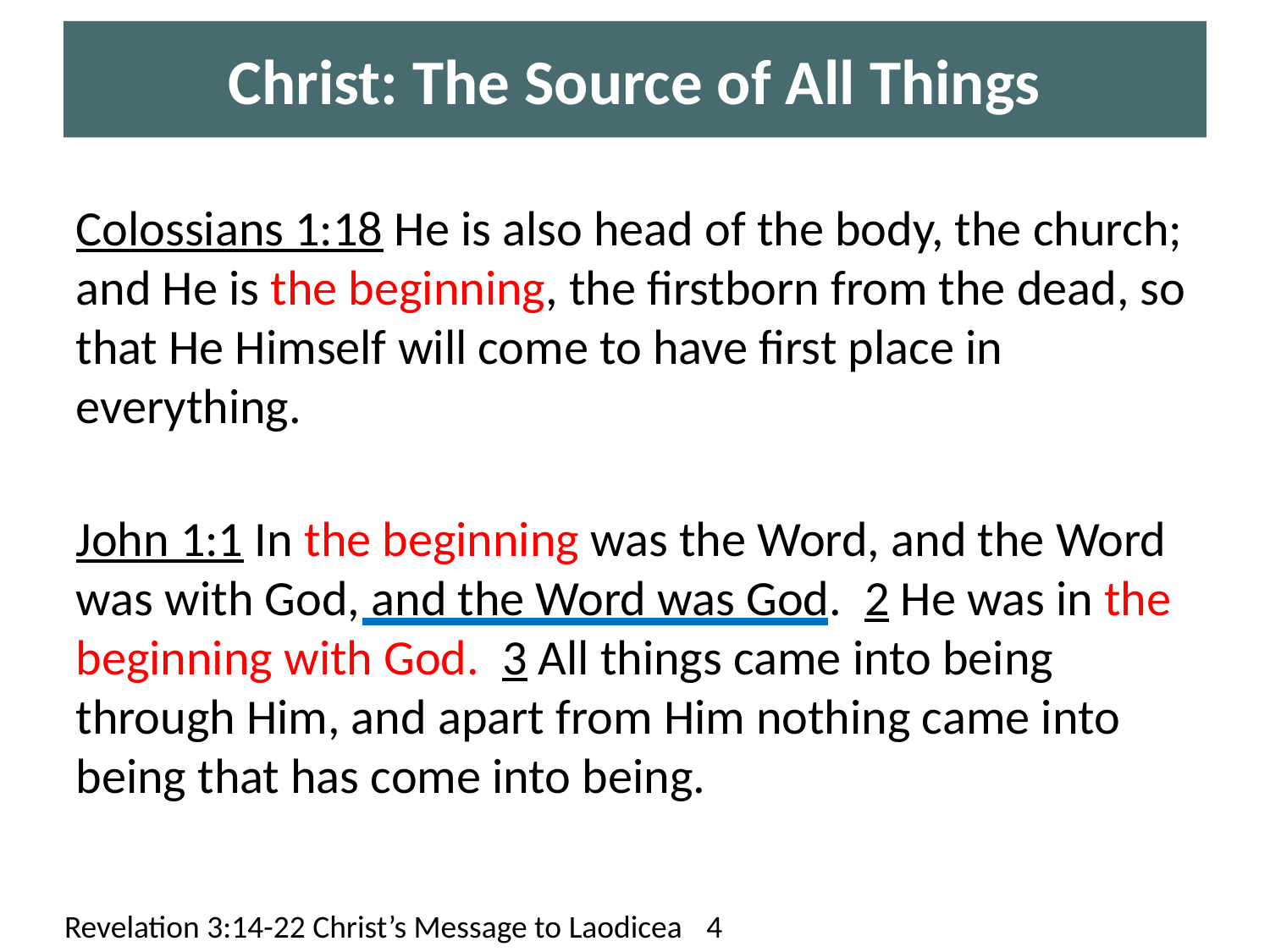

# Christ: The Source of All Things
Colossians 1:18 He is also head of the body, the church; and He is the beginning, the firstborn from the dead, so that He Himself will come to have first place in everything.

John 1:1 In the beginning was the Word, and the Word was with God, and the Word was God.  2 He was in the beginning with God.  3 All things came into being through Him, and apart from Him nothing came into being that has come into being.